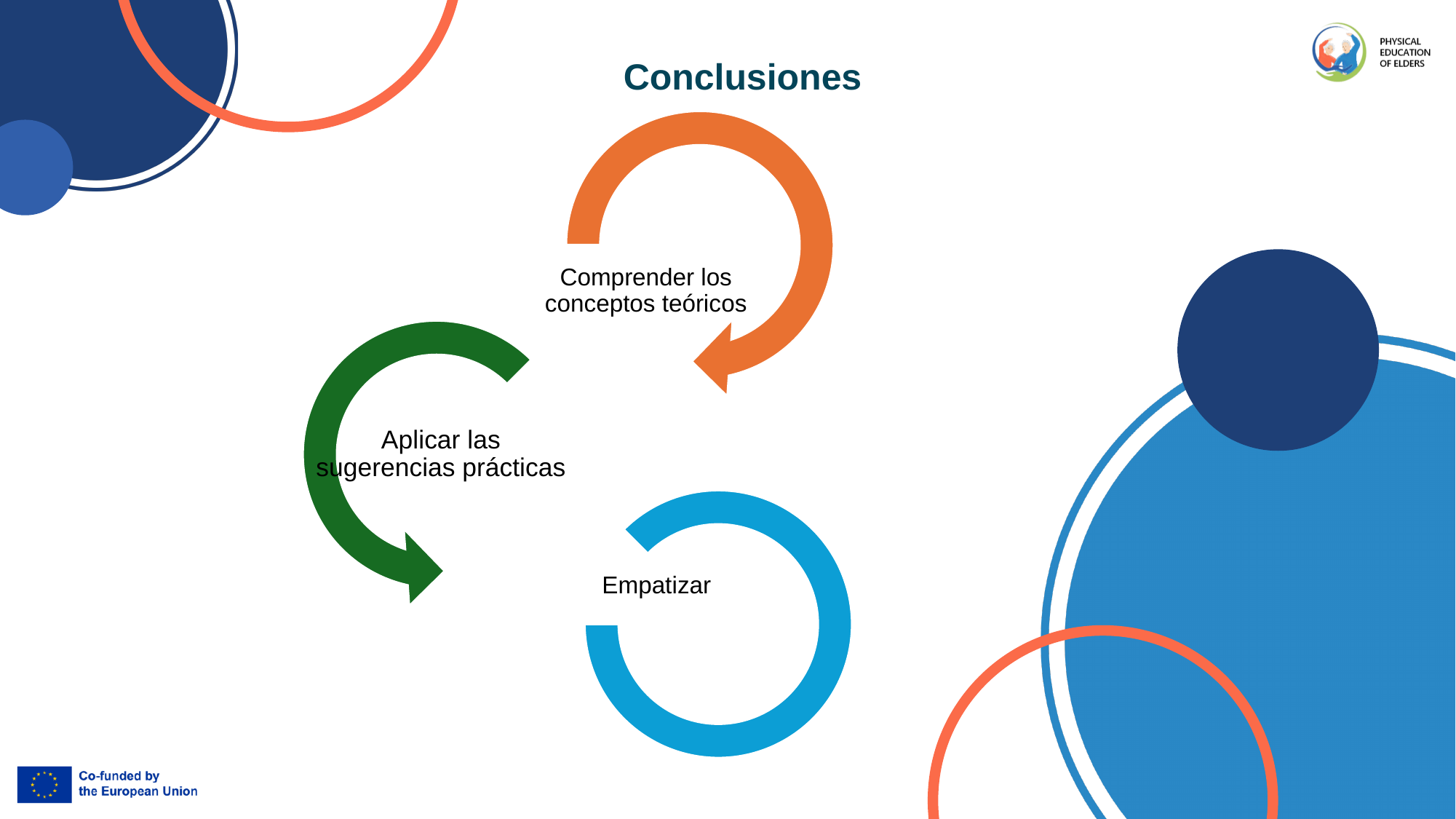

Conclusiones

Comprender los conceptos teóricos

Aplicar las sugerencias prácticas

Empatizar